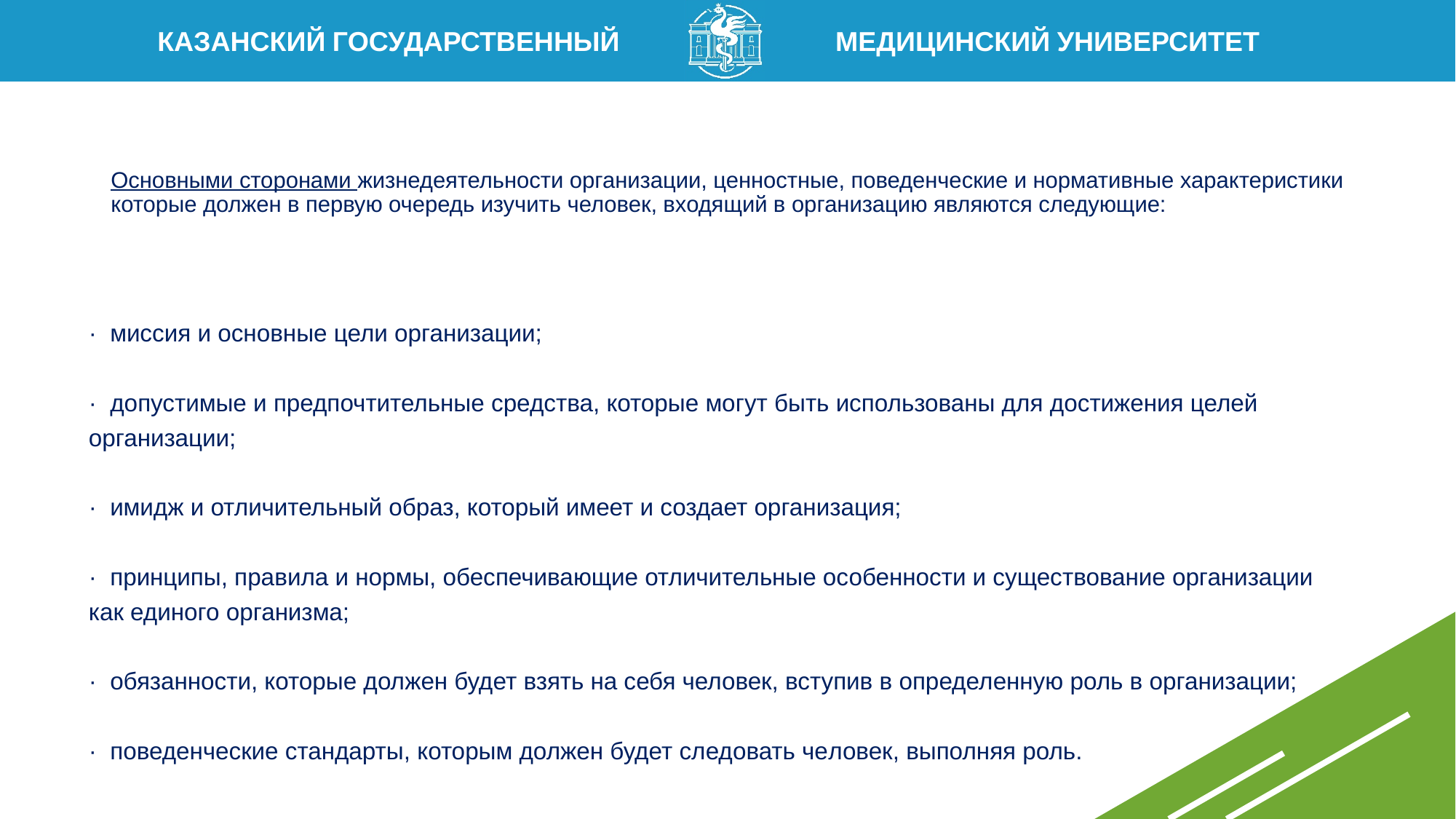

# Основными сторонами жизнедеятельности организации, ценностные, поведенческие и нормативные характеристики которые должен в первую очередь изучить человек, входящий в организацию являются следующие:

·  миссия и основные цели организации;

·  допустимые и предпочтительные средства, которые могут быть использованы для достижения целей организации;

·  имидж и отличительный образ, который имеет и создает организация;

·  принципы, правила и нормы, обеспечивающие отличительные особенности и существование организации как единого организма;

·  обязанности, которые должен будет взять на себя человек, вступив в определенную роль в организации;

·  поведенческие стандарты, которым должен будет следовать че­ловек, выполняя роль.